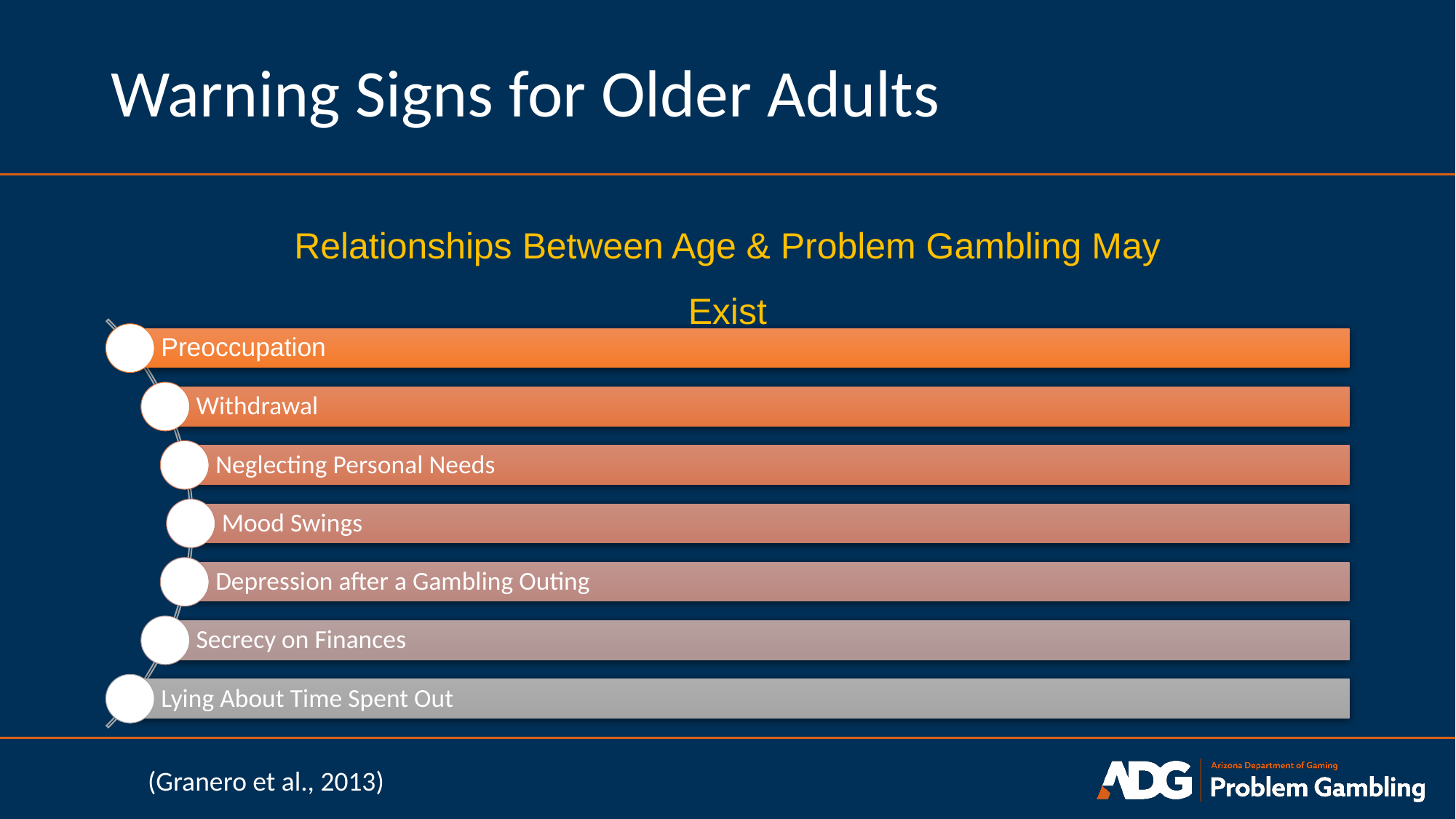

# Warning Signs for Older Adults
Relationships Between Age & Problem Gambling May Exist

Preoccupation
Withdrawal
Neglecting Personal Needs
Mood Swings
Depression after a Gambling Outing
Secrecy on Finances
Lying About Time Spent Out
(Granero et al., 2013)